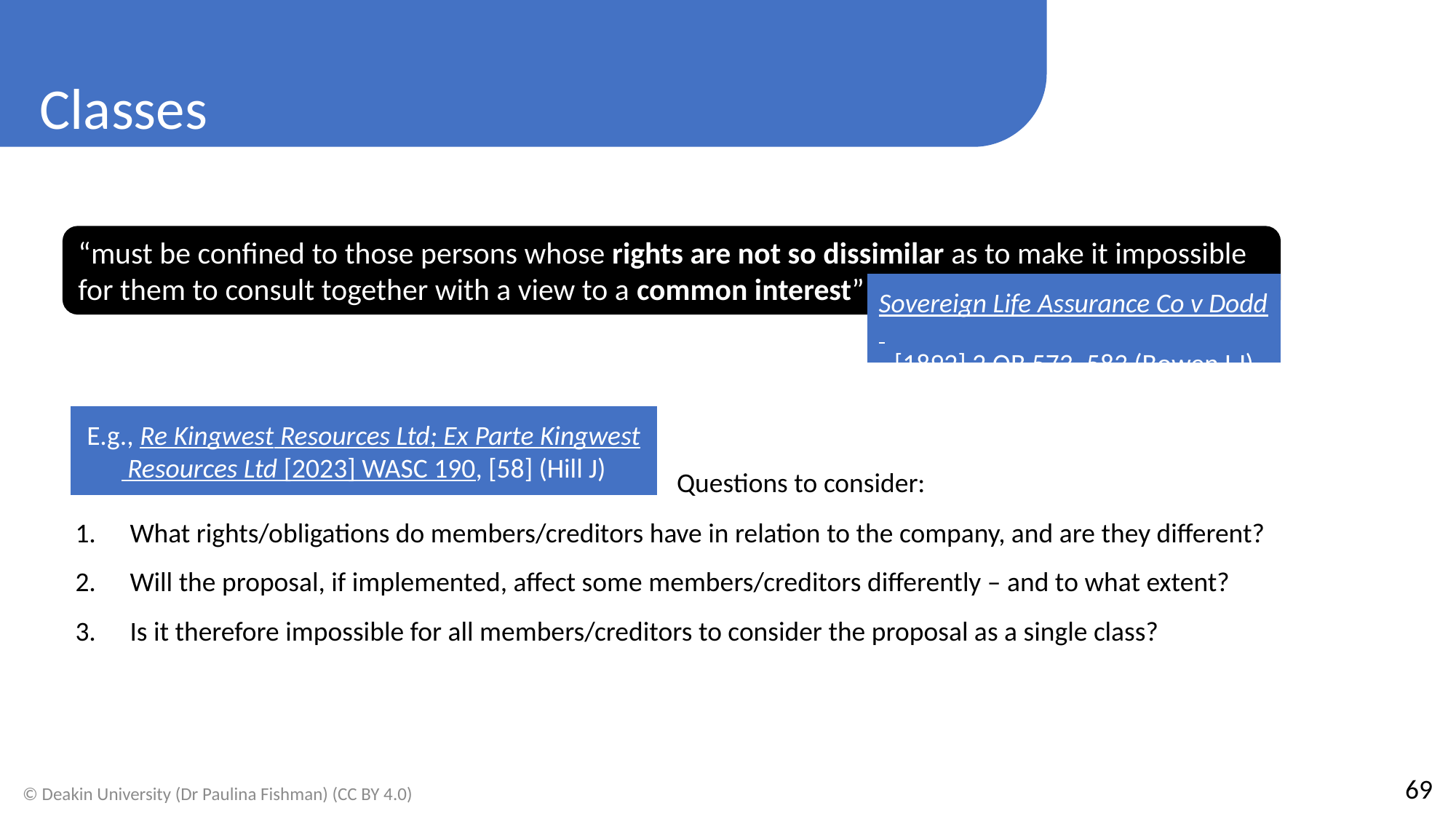

Classes
“must be confined to those persons whose rights are not so dissimilar as to make it impossible for them to consult together with a view to a common interest”
Sovereign Life Assurance Co v Dodd [1892] 2 QB 573, 583 (Bowen LJ)
E.g., Re Kingwest Resources Ltd; Ex Parte Kingwest Resources Ltd [2023] WASC 190, [58] (Hill J)
                                                                                       Questions to consider:
What rights/obligations do members/creditors have in relation to the company, and are they different?
Will the proposal, if implemented, affect some members/creditors differently – and to what extent?
Is it therefore impossible for all members/creditors to consider the proposal as a single class?
69
© Deakin University (Dr Paulina Fishman) (CC BY 4.0)